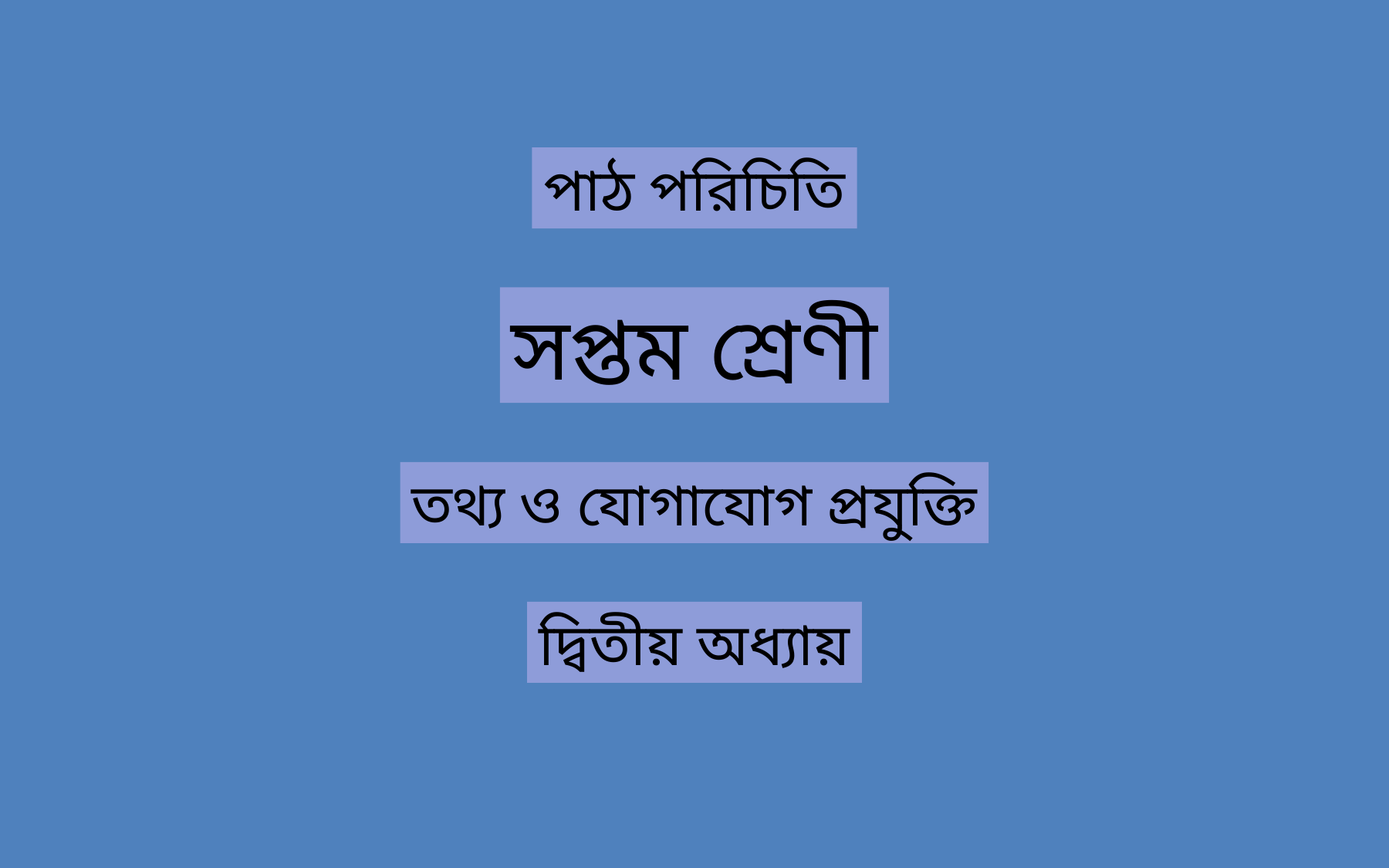

পাঠ পরিচিতি
সপ্তম শ্রেণী
তথ্য ও যোগাযোগ প্রযুক্তি
দ্বিতীয় অধ্যায়